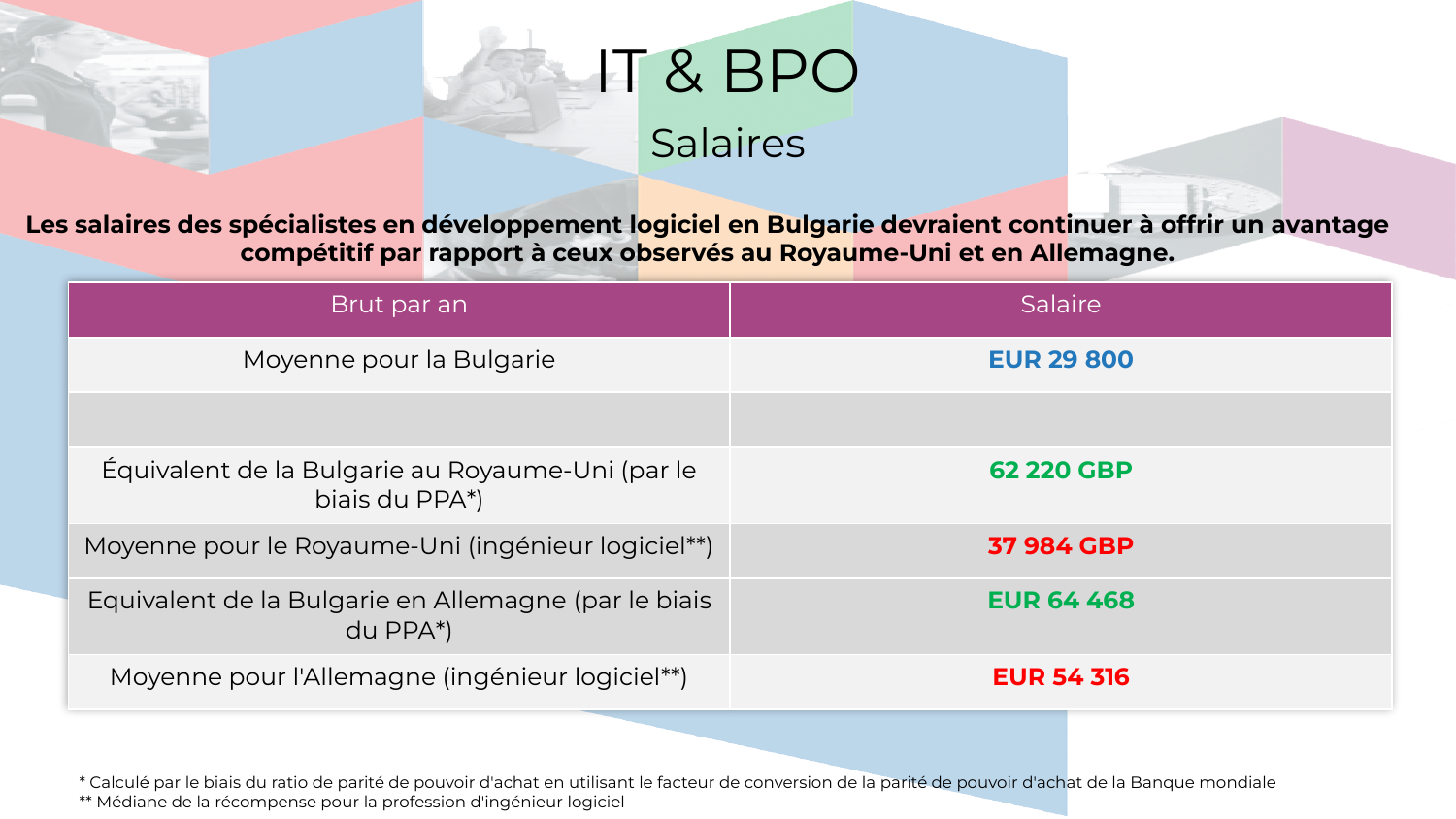

IT & BPO
Salaires
Les salaires des spécialistes en développement logiciel en Bulgarie devraient continuer à offrir un avantage compétitif par rapport à ceux observés au Royaume-Uni et en Allemagne.
| Brut par an | Salaire |
| --- | --- |
| Moyenne pour la Bulgarie | EUR 29 800 |
|  |  |
| Équivalent de la Bulgarie au Royaume-Uni (par le biais du PPA\*) | 62 220 GBP |
| Moyenne pour le Royaume-Uni (ingénieur logiciel\*\*) | 37 984 GBP |
| Equivalent de la Bulgarie en Allemagne (par le biais du PPA\*) | EUR 64 468 |
| Moyenne pour l'Allemagne (ingénieur logiciel\*\*) | EUR 54 316 |
* Calculé par le biais du ratio de parité de pouvoir d'achat en utilisant le facteur de conversion de la parité de pouvoir d'achat de la Banque mondiale
** Médiane de la récompense pour la profession d'ingénieur logiciel